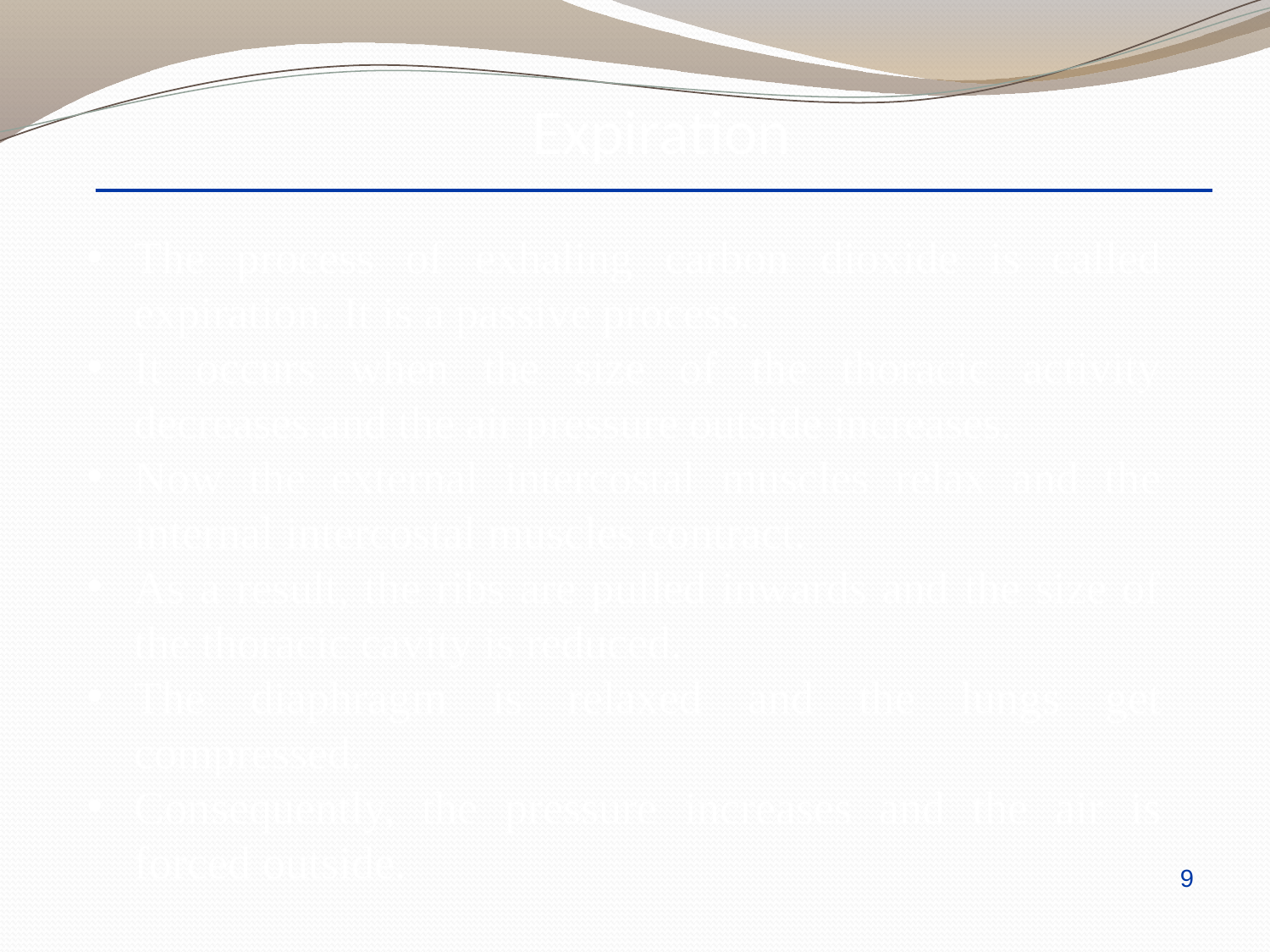

Expiration
The process of exhaling carbon dioxide is called expiration. It is a passive process.
It occurs when the size of the thoracic activity decreases and the air pressure outside increases.
Now the external intercostal muscles relax and the internal intercostal muscles contract.
As a result, the ribs are pulled inwards and the size of the thoracic cavity is reduced.
The diaphragm is relaxed and the lungs get compressed.
Consequently, the pressure increases and the air is forced outside.
9